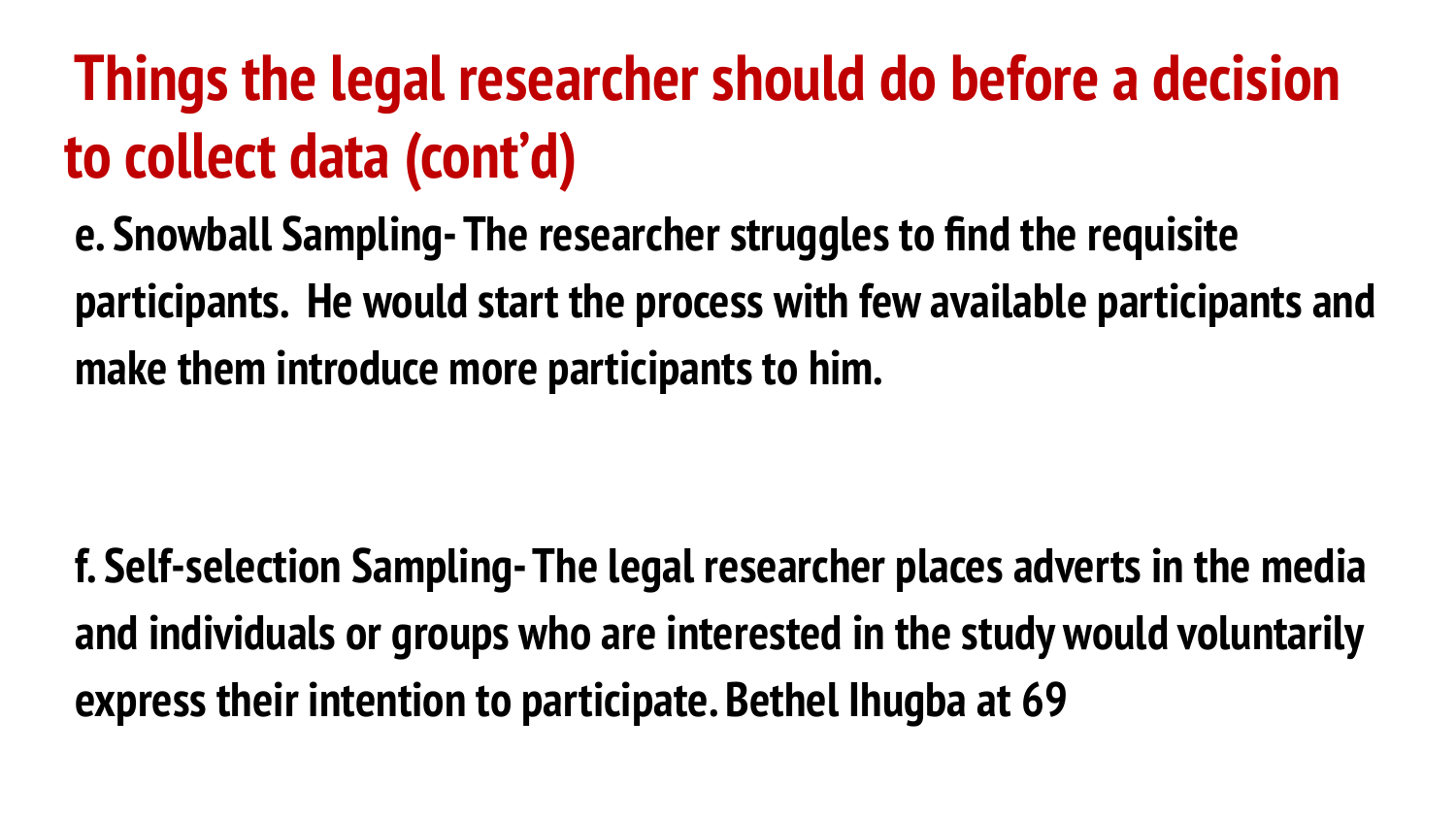

# Things the legal researcher should do before a decision to collect data (cont’d)
e. Snowball Sampling- The researcher struggles to find the requisite participants.  He would start the process with few available participants and make them introduce more participants to him.

f. Self-selection Sampling- The legal researcher places adverts in the media and individuals or groups who are interested in the study would voluntarily express their intention to participate. Bethel Ihugba at 69